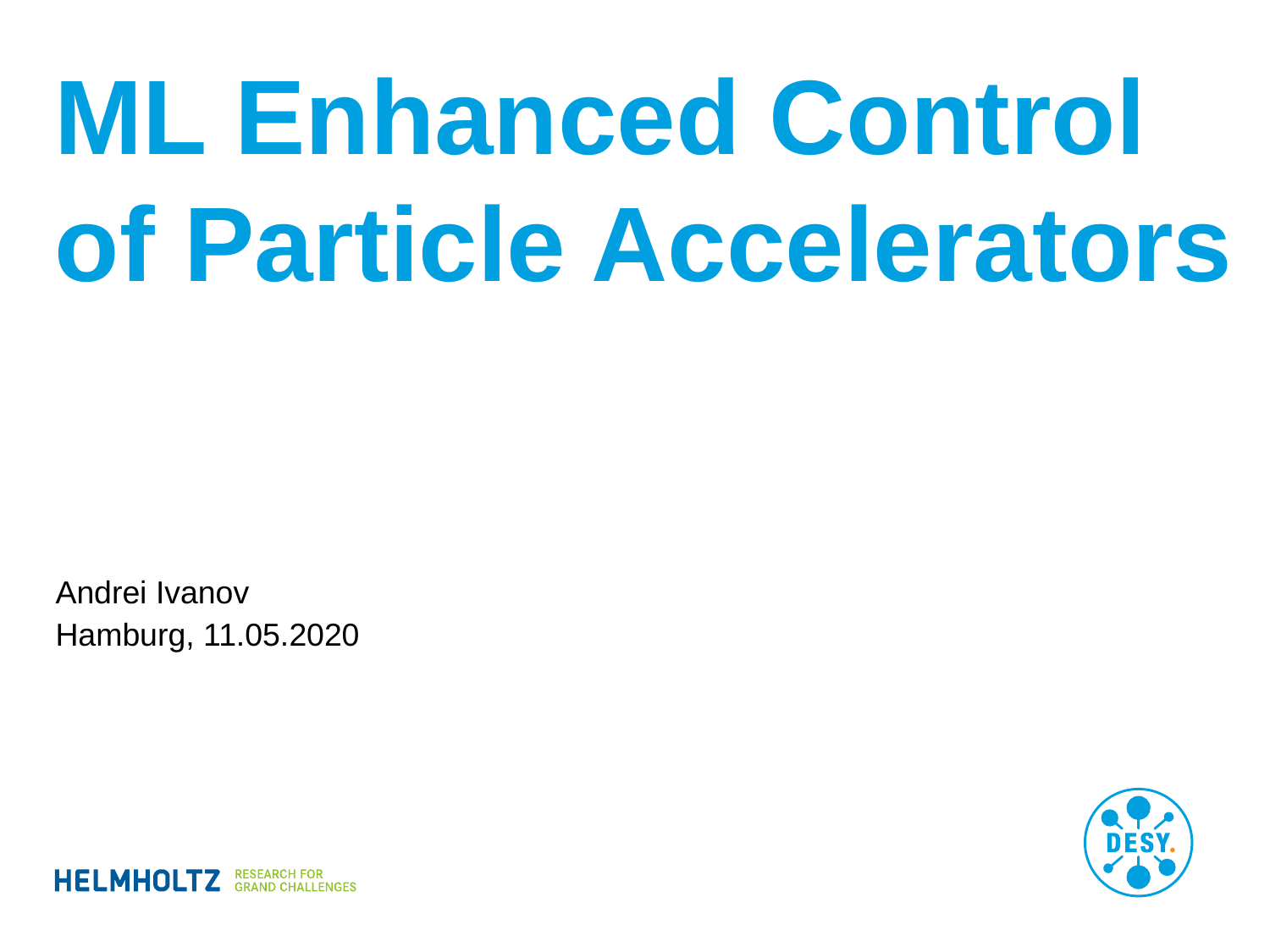

# ML Enhanced Control of Particle Accelerators
Andrei Ivanov
Hamburg, 11.05.2020